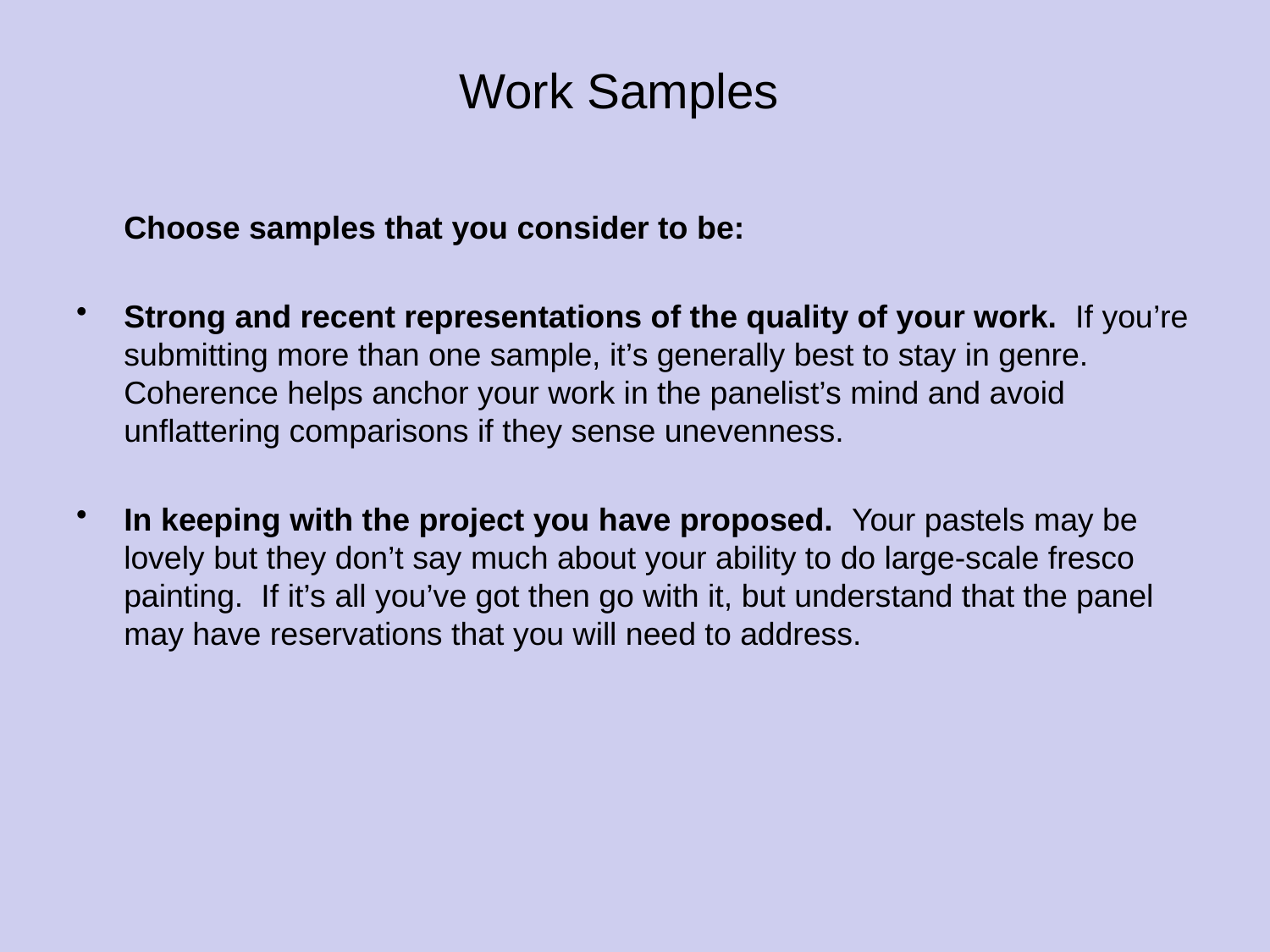

Work Samples
	Choose samples that you consider to be:

Strong and recent representations of the quality of your work.  If you’re submitting more than one sample, it’s generally best to stay in genre.  Coherence helps anchor your work in the panelist’s mind and avoid unflattering comparisons if they sense unevenness.

In keeping with the project you have proposed.  Your pastels may be lovely but they don’t say much about your ability to do large-scale fresco painting.  If it’s all you’ve got then go with it, but understand that the panel may have reservations that you will need to address.